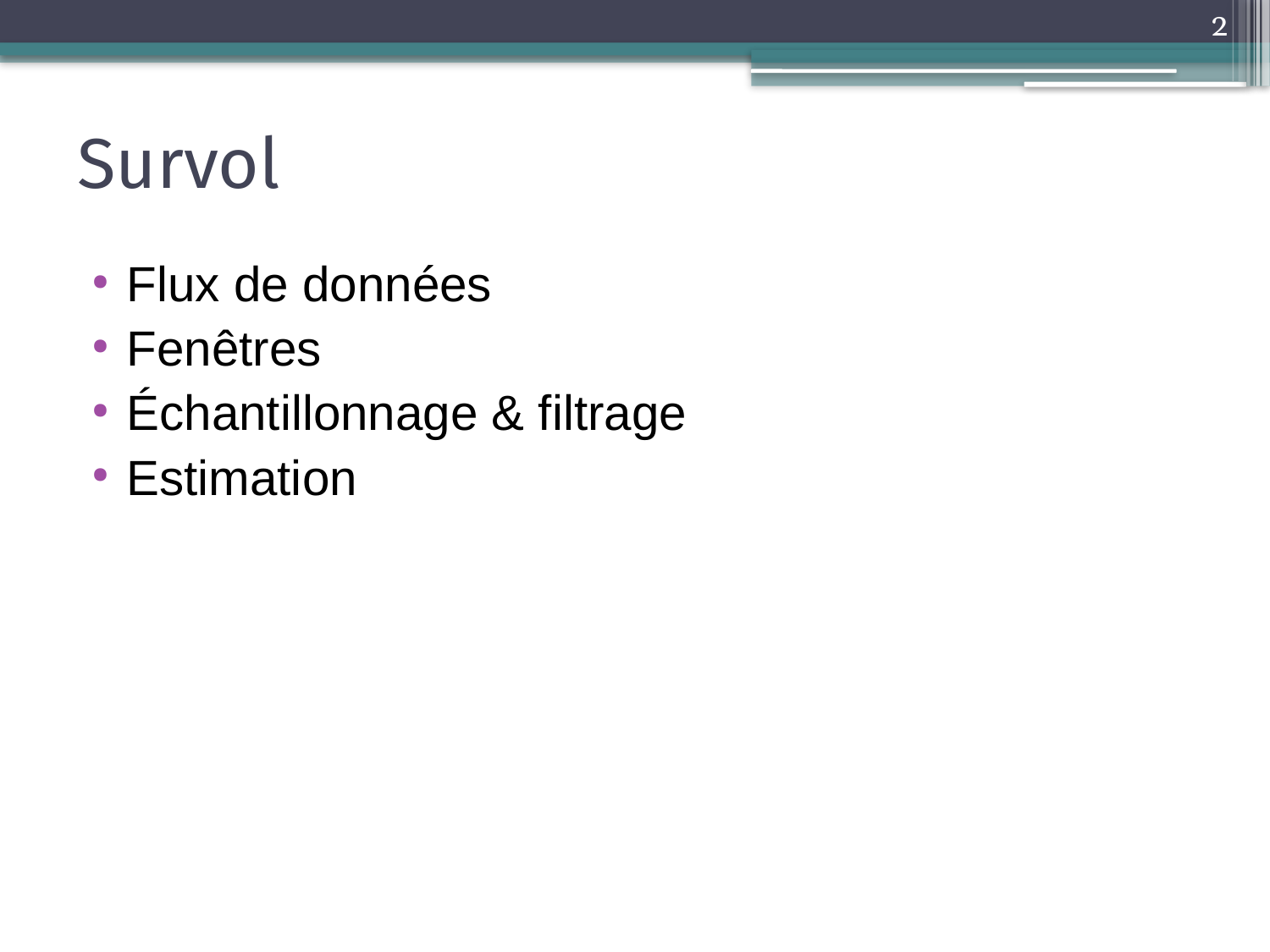

2
# Survol
Flux de données
Fenêtres
Échantillonnage & filtrage
Estimation